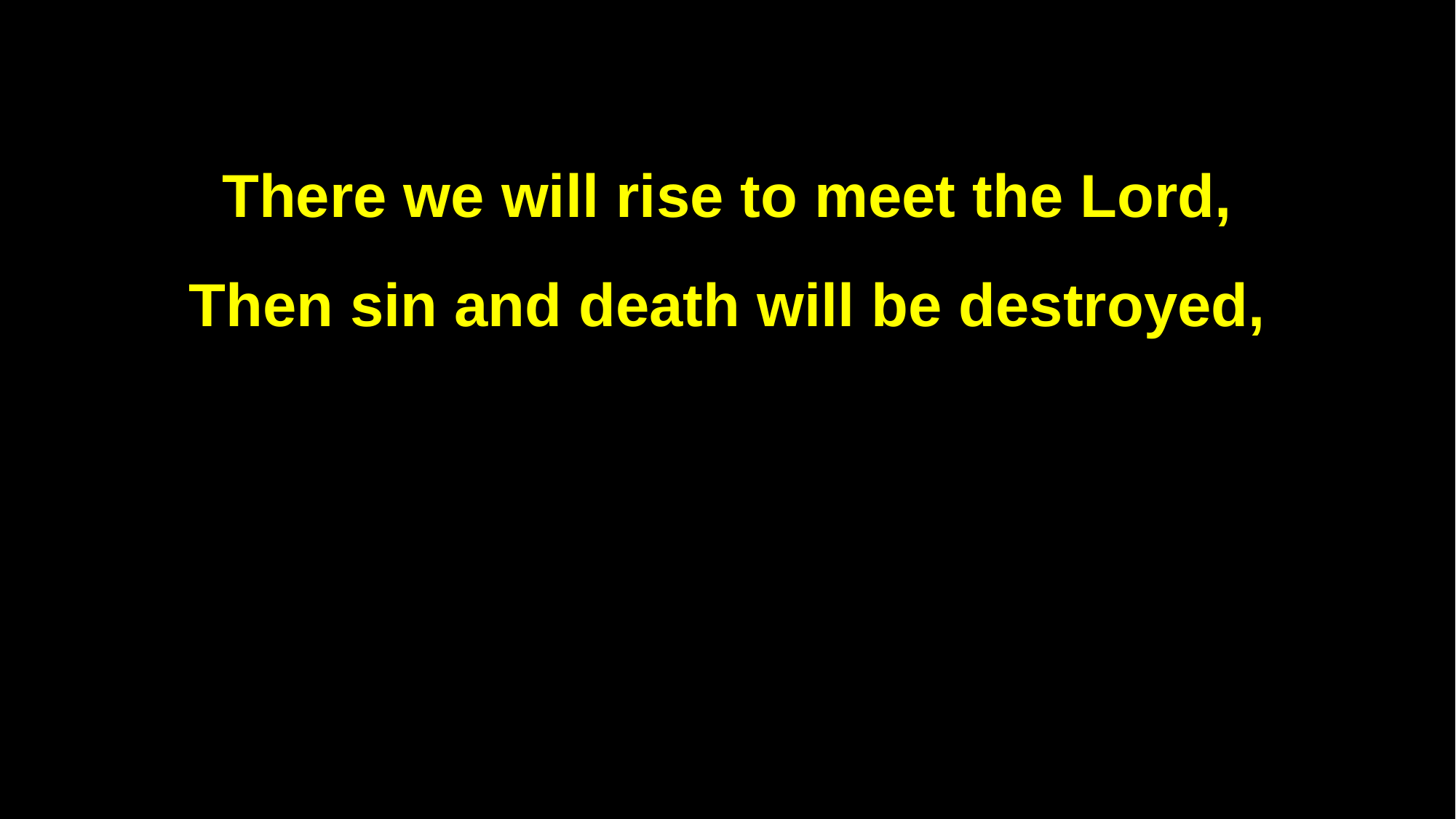

There we will rise to meet the Lord,
Then sin and death will be destroyed,